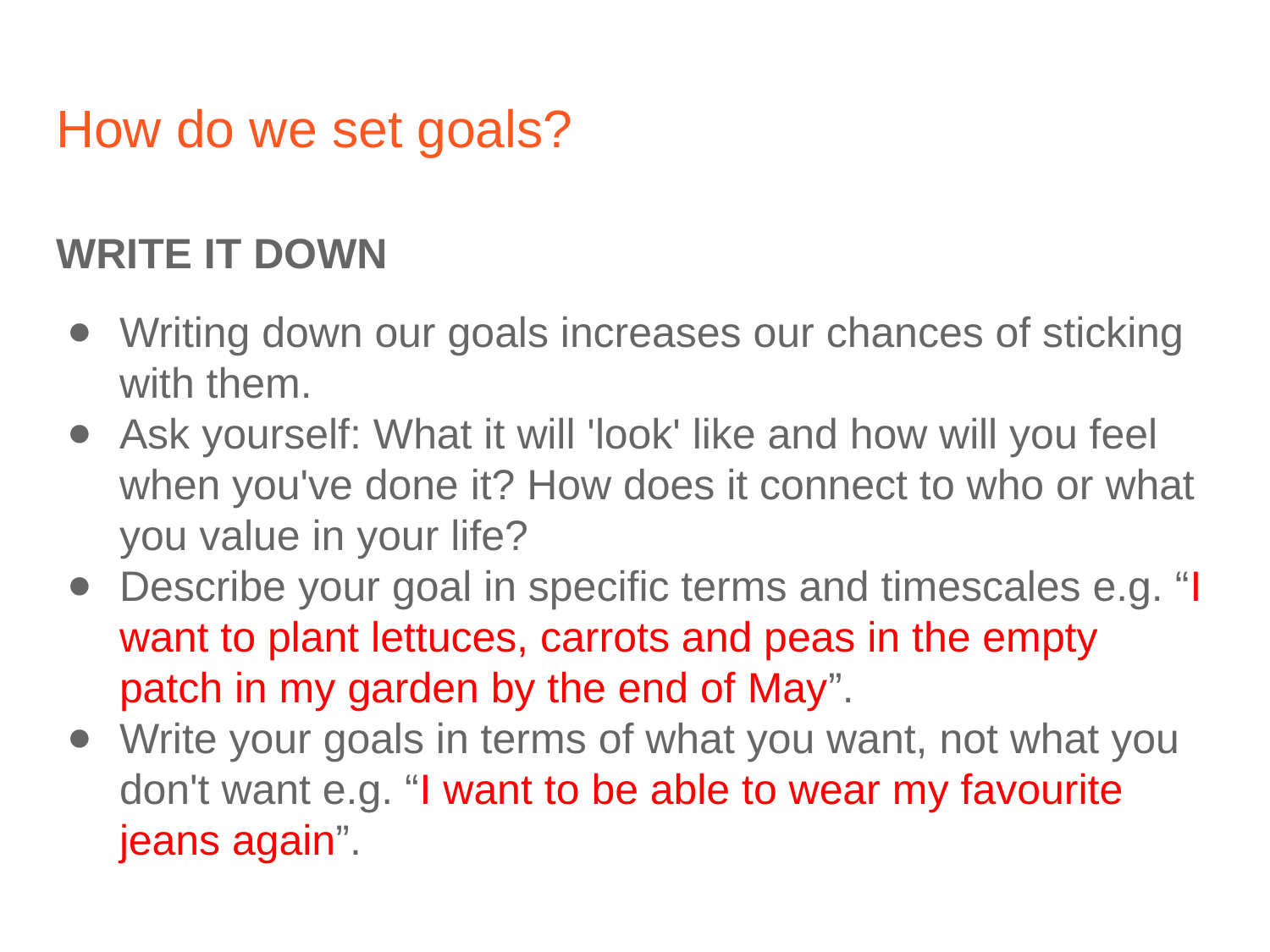

# How do we set goals?
WRITE IT DOWN
Writing down our goals increases our chances of sticking with them.
Ask yourself: What it will 'look' like and how will you feel when you've done it? How does it connect to who or what you value in your life?
Describe your goal in specific terms and timescales e.g. “I want to plant lettuces, carrots and peas in the empty patch in my garden by the end of May”.
Write your goals in terms of what you want, not what you don't want e.g. “I want to be able to wear my favourite jeans again”.